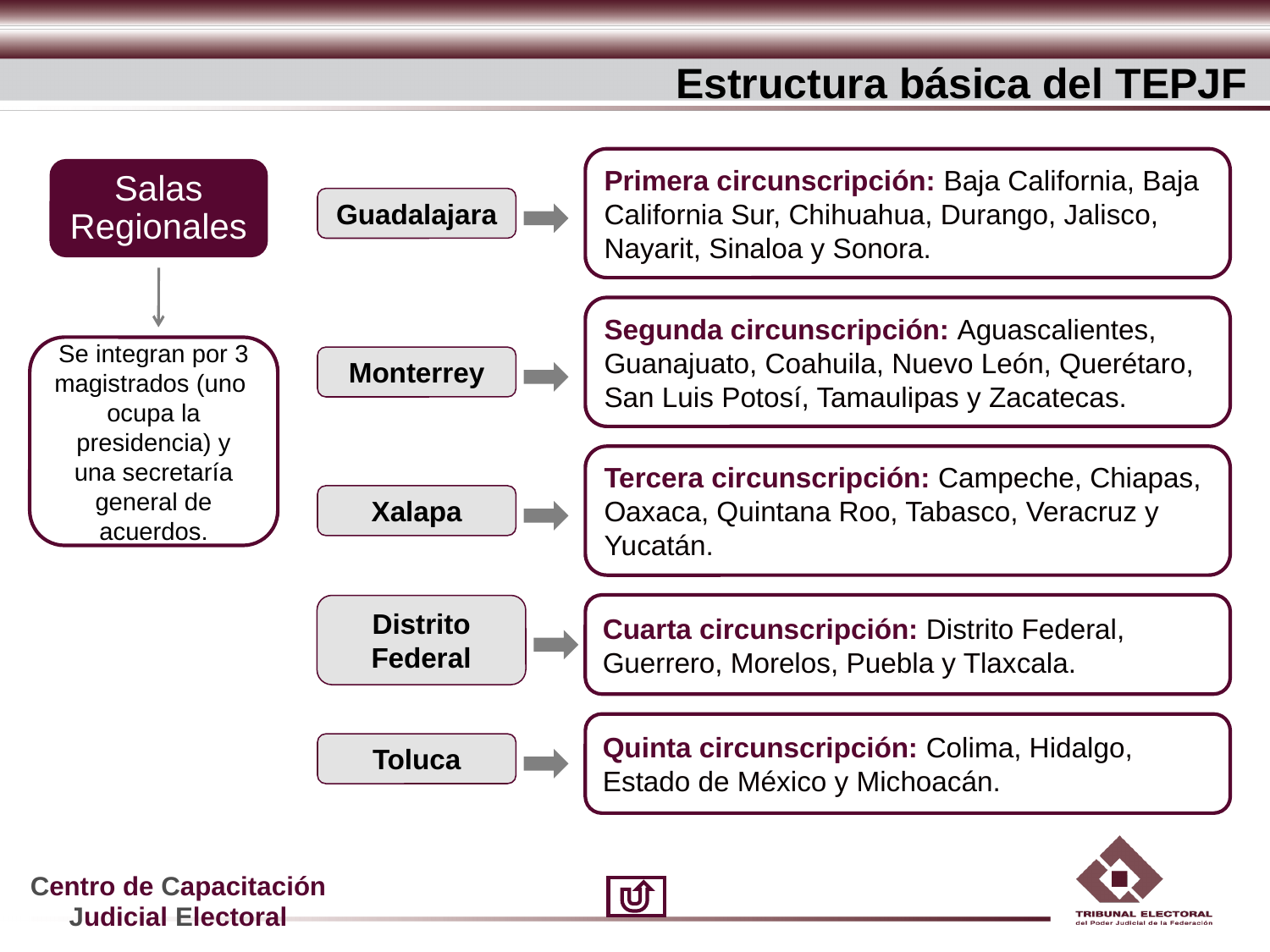

Estructura básica del TEPJF
Primera circunscripción: Baja California, Baja California Sur, Chihuahua, Durango, Jalisco, Nayarit, Sinaloa y Sonora.
Salas Regionales
Guadalajara

Segunda circunscripción: Aguascalientes, Guanajuato, Coahuila, Nuevo León, Querétaro, San Luis Potosí, Tamaulipas y Zacatecas.
Se integran por 3 magistrados (uno  ocupa la presidencia) y una secretaría general de acuerdos.
Monterrey

Tercera circunscripción: Campeche, Chiapas, Oaxaca, Quintana Roo, Tabasco, Veracruz y Yucatán.
Xalapa

Distrito Federal
Cuarta circunscripción: Distrito Federal, Guerrero, Morelos, Puebla y Tlaxcala.

Quinta circunscripción: Colima, Hidalgo, Estado de México y Michoacán.
Toluca